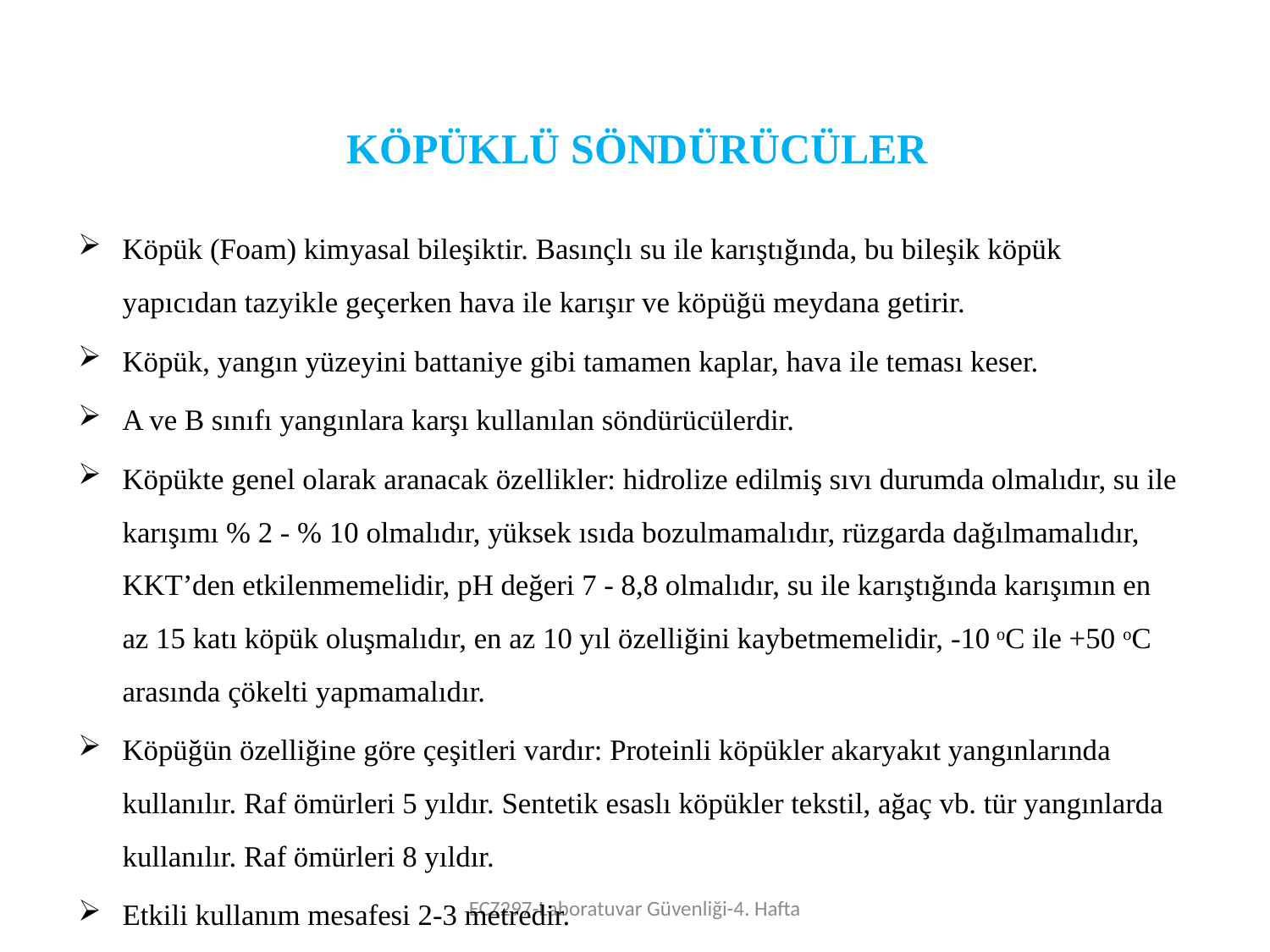

# KÖPÜKLÜ SÖNDÜRÜCÜLER
Köpük (Foam) kimyasal bileşiktir. Basınçlı su ile karıştığında, bu bileşik köpük yapıcıdan tazyikle geçerken hava ile karışır ve köpüğü meydana getirir.
Köpük, yangın yüzeyini battaniye gibi tamamen kaplar, hava ile teması keser.
A ve B sınıfı yangınlara karşı kullanılan söndürücülerdir.
Köpükte genel olarak aranacak özellikler: hidrolize edilmiş sıvı durumda olmalıdır, su ile karışımı % 2 - % 10 olmalıdır, yüksek ısıda bozulmamalıdır, rüzgarda dağılmamalıdır, KKT’den etkilenmemelidir, pH değeri 7 - 8,8 olmalıdır, su ile karıştığında karışımın en az 15 katı köpük oluşmalıdır, en az 10 yıl özelliğini kaybetmemelidir, -10 oC ile +50 oC arasında çökelti yapmamalıdır.
Köpüğün özelliğine göre çeşitleri vardır: Proteinli köpükler akaryakıt yangınlarında kullanılır. Raf ömürleri 5 yıldır. Sentetik esaslı köpükler tekstil, ağaç vb. tür yangınlarda kullanılır. Raf ömürleri 8 yıldır.
Etkili kullanım mesafesi 2-3 metredir.

ECZ297-Laboratuvar Güvenliği-4. Hafta